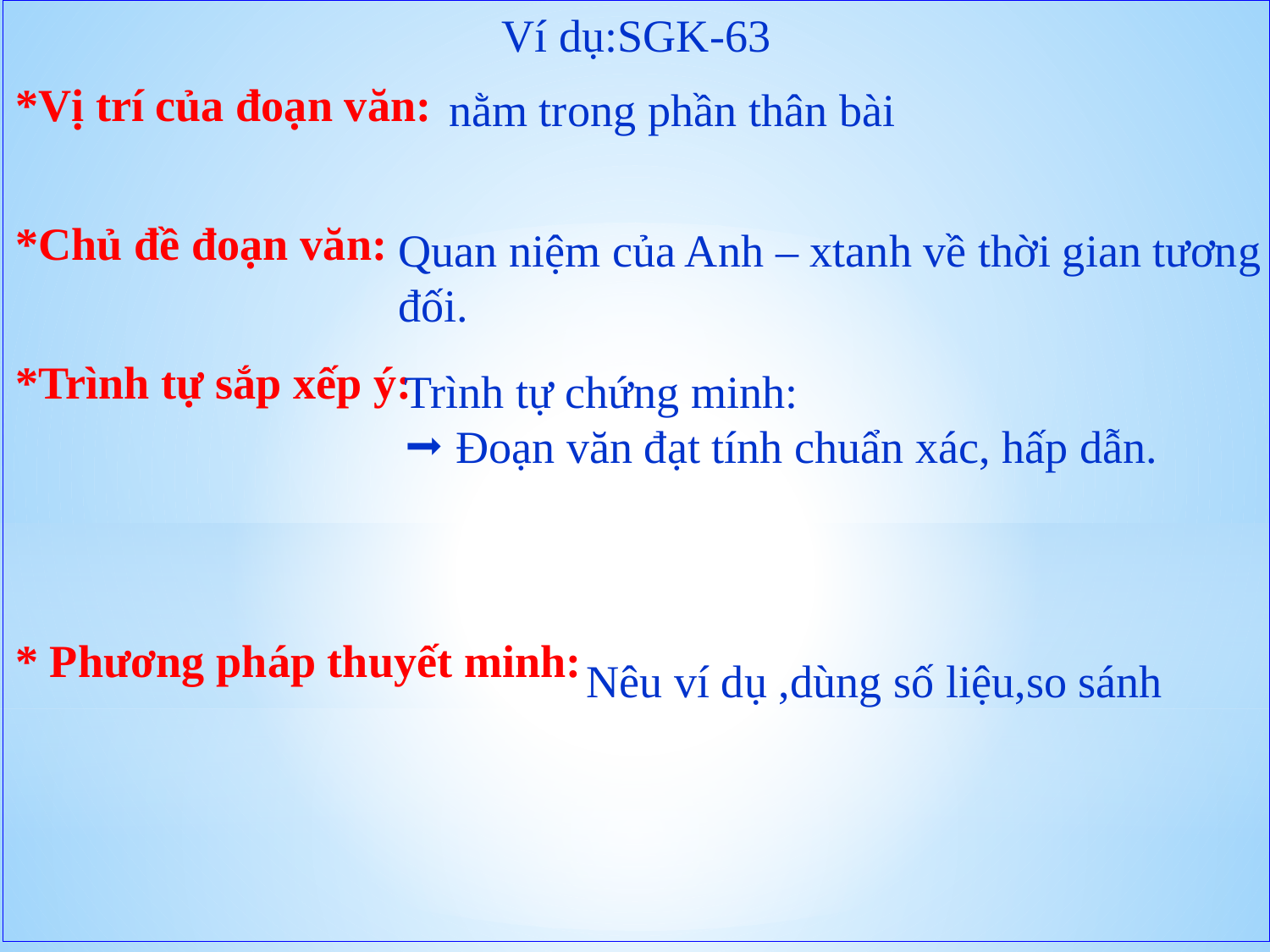

Ví dụ:SGK-63
*Vị trí của đoạn văn:

*Chủ đề đoạn văn:

*Trình tự sắp xếp ý:

* Phương pháp thuyết minh:

 nằm trong phần thân bài
Quan niệm của Anh – xtanh về thời gian tương đối.
Trình tự chứng minh:
🠪 Đoạn văn đạt tính chuẩn xác, hấp dẫn.

Nêu ví dụ ,dùng số liệu,so sánh